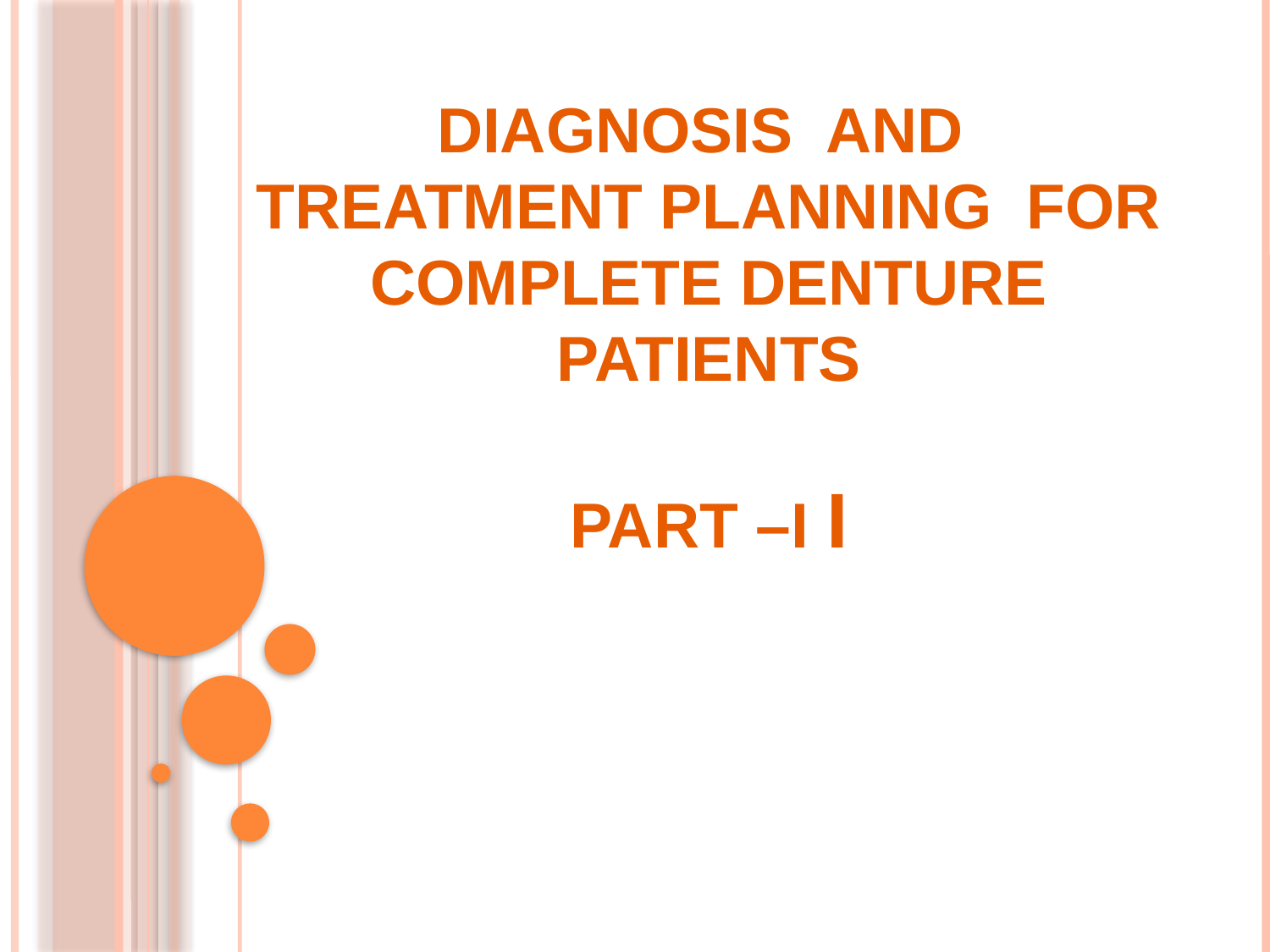

# DIAGNOSIS  AND  TREATMENT PLANNING  FOR  COMPLETE DENTURE  PATIENTS Part –I i